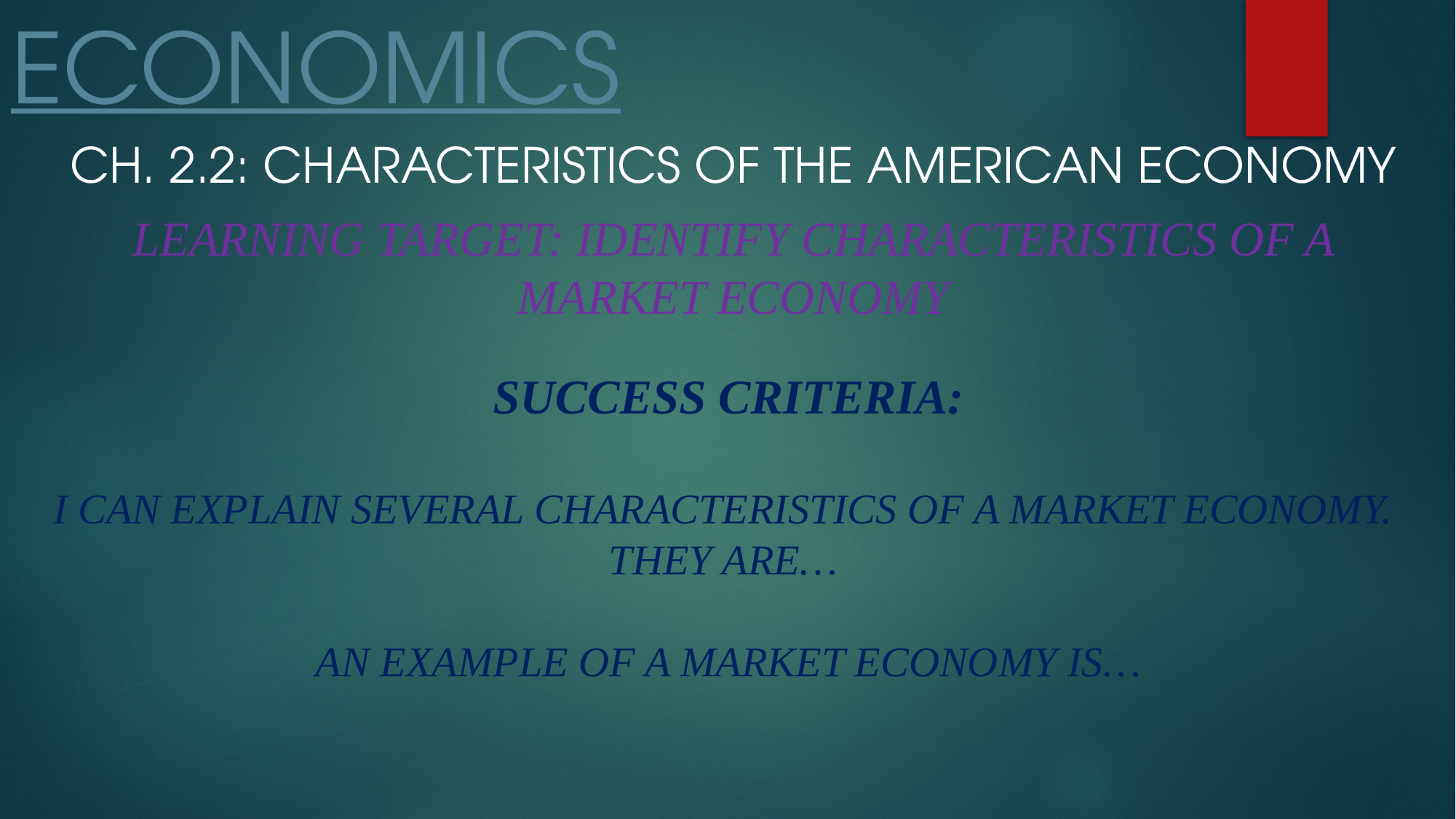

# ECONOMICS
Ch. 2.2: Characteristics of the American Economy
Learning Target: Identify characteristics of a Market Economy
Success Criteria:

I can explain several characteristics of a market economy.
They are…

An example of a market economy is…